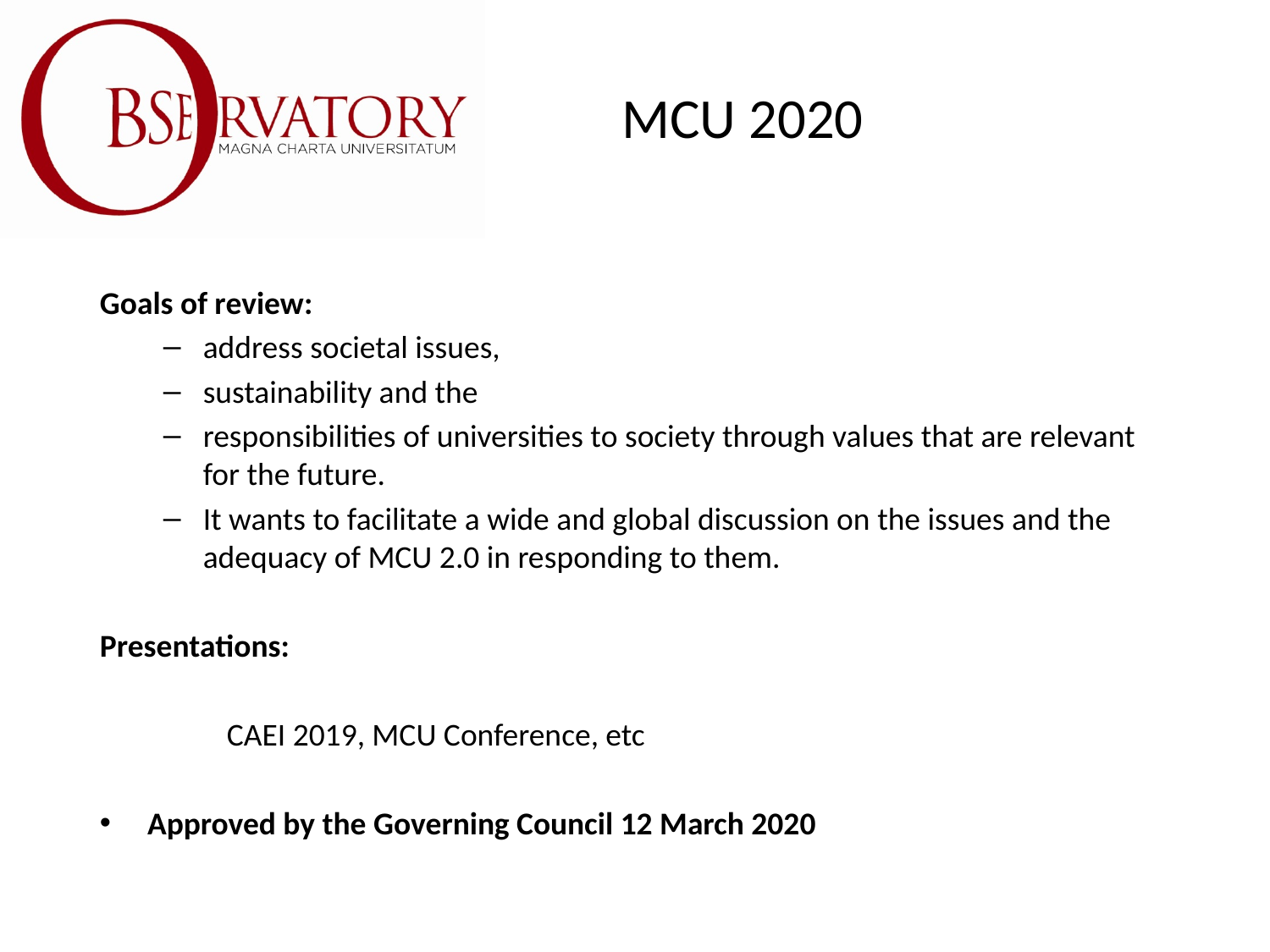

# MCU 2020
Goals of review:
address societal issues,
sustainability and the
responsibilities of universities to society through values that are relevant for the future.
It wants to facilitate a wide and global discussion on the issues and the adequacy of MCU 2.0 in responding to them.

Presentations:

	CAEI 2019, MCU Conference, etc

Approved by the Governing Council 12 March 2020